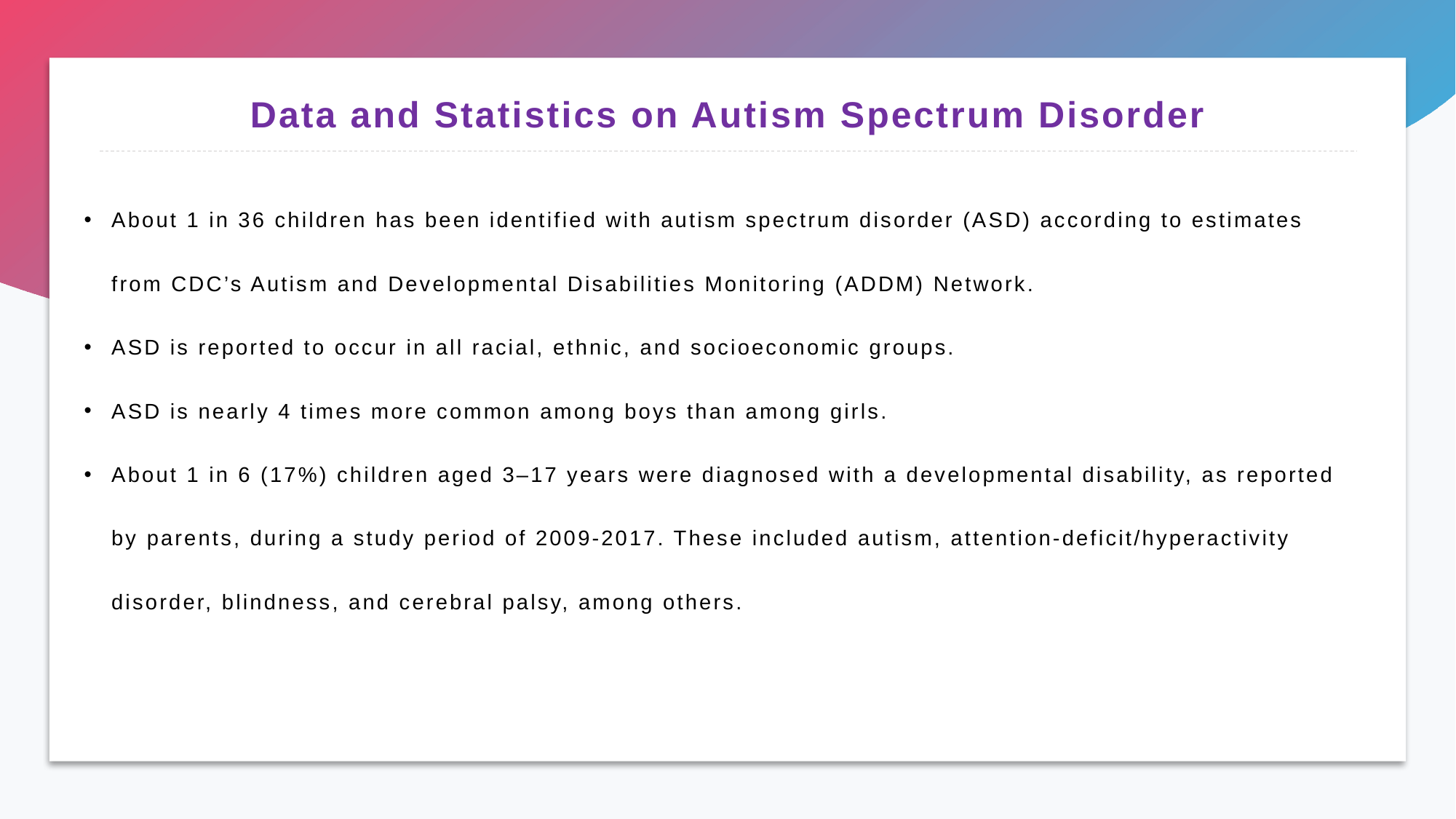

About 1 in 36 children has been identified with autism spectrum disorder (ASD) according to estimates from CDC’s Autism and Developmental Disabilities Monitoring (ADDM) Network.
ASD is reported to occur in all racial, ethnic, and socioeconomic groups.
ASD is nearly 4 times more common among boys than among girls.
About 1 in 6 (17%) children aged 3–17 years were diagnosed with a developmental disability, as reported by parents, during a study period of 2009-2017. These included autism, attention-deficit/hyperactivity disorder, blindness, and cerebral palsy, among others.

# Data and Statistics on Autism Spectrum Disorder